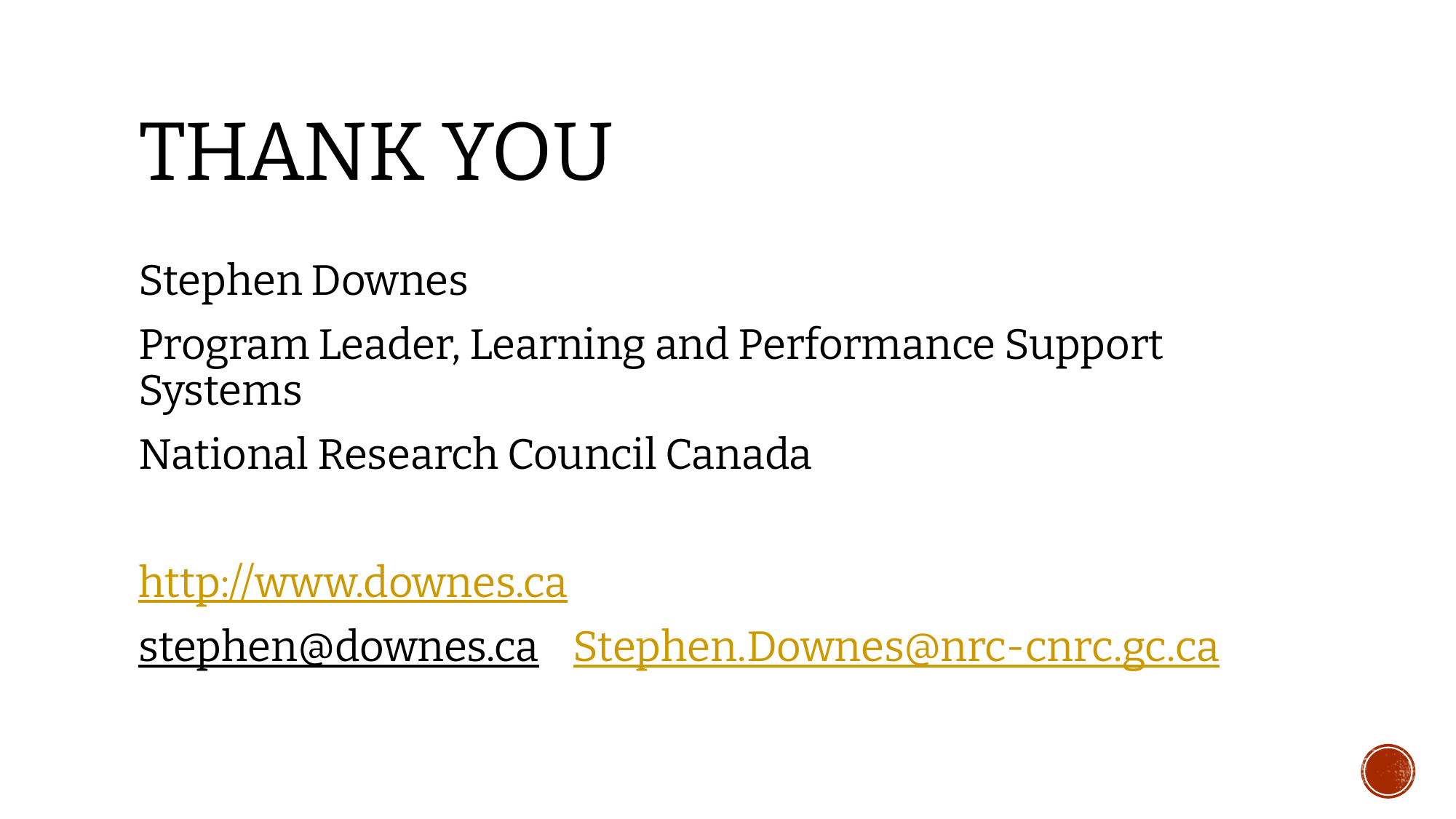

# Thank you
Stephen Downes
Program Leader, Learning and Performance Support Systems
National Research Council Canada

http://www.downes.ca
stephen@downes.ca    Stephen.Downes@nrc-cnrc.gc.ca